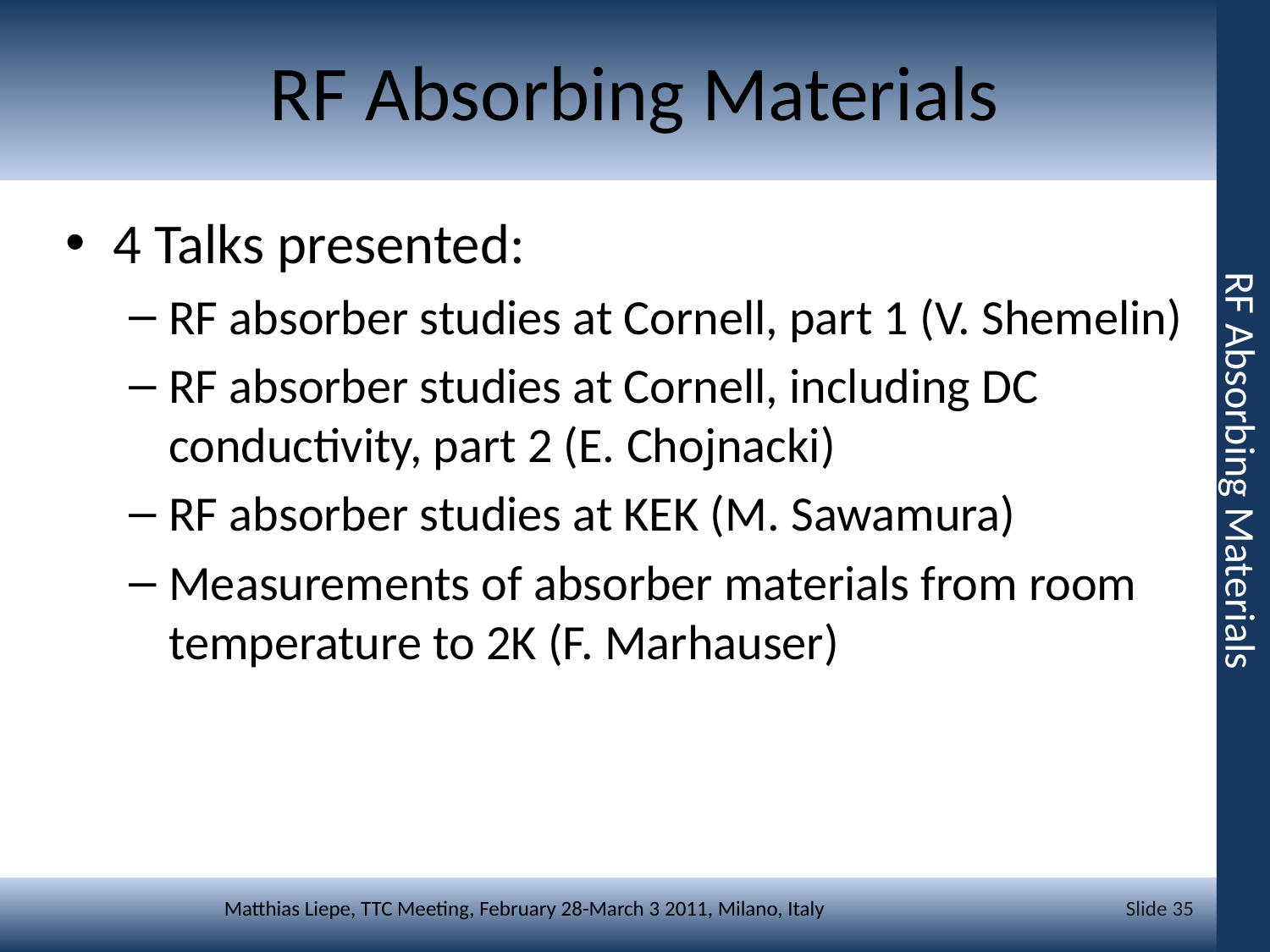

# RF Absorbing Materials
4 Talks presented:
RF absorber studies at Cornell, part 1 (V. Shemelin)
RF absorber studies at Cornell, including DC conductivity, part 2 (E. Chojnacki)
RF absorber studies at KEK (M. Sawamura)
Measurements of absorber materials from room temperature to 2K (F. Marhauser)
RF Absorbing Materials
Slide 35
Matthias Liepe, TTC Meeting, February 28-March 3 2011, Milano, Italy